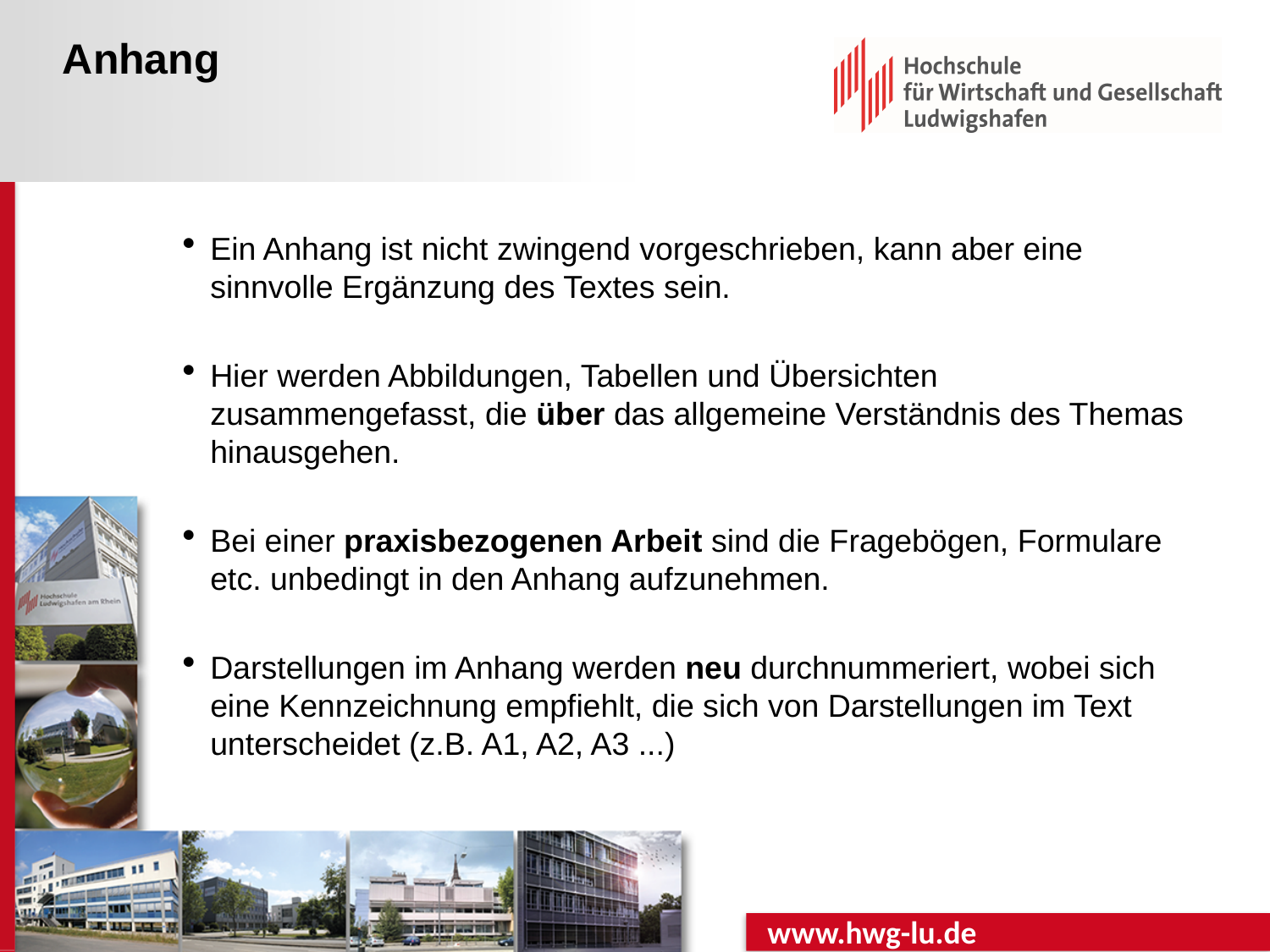

# Anhang
Ein Anhang ist nicht zwingend vorgeschrieben, kann aber eine sinnvolle Ergänzung des Textes sein.

Hier werden Abbildungen, Tabellen und Übersichten zusammengefasst, die über das allgemeine Verständnis des Themas hinausgehen.

Bei einer praxisbezogenen Arbeit sind die Fragebögen, Formulare etc. unbedingt in den Anhang aufzunehmen.

Darstellungen im Anhang werden neu durchnummeriert, wobei sich eine Kennzeichnung empfiehlt, die sich von Darstellungen im Text unterscheidet (z.B. A1, A2, A3 ...)